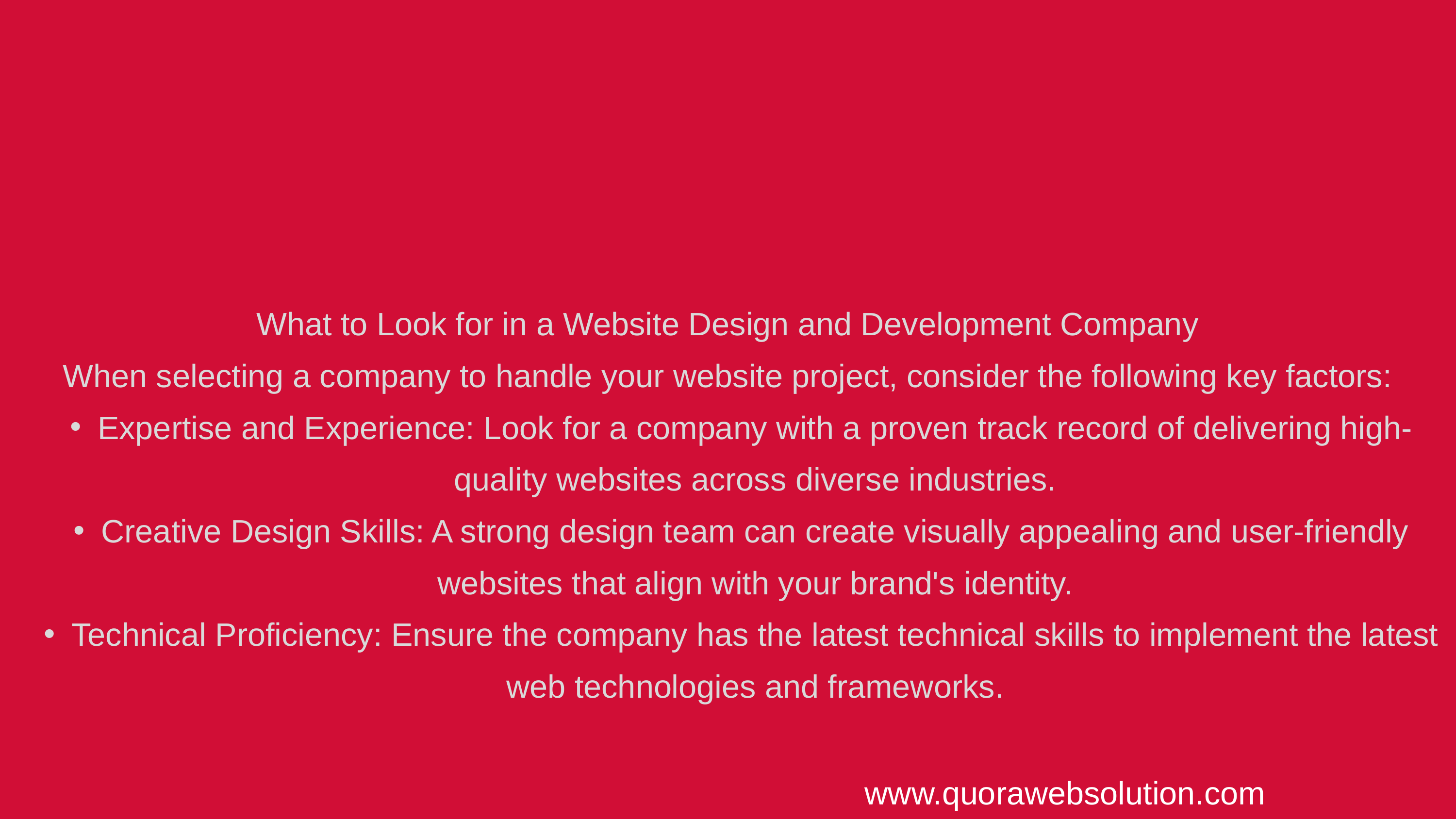

What to Look for in a Website Design and Development Company
When selecting a company to handle your website project, consider the following key factors:
Expertise and Experience: Look for a company with a proven track record of delivering high-quality websites across diverse industries.
Creative Design Skills: A strong design team can create visually appealing and user-friendly websites that align with your brand's identity.
Technical Proficiency: Ensure the company has the latest technical skills to implement the latest web technologies and frameworks.

www.quorawebsolution.com